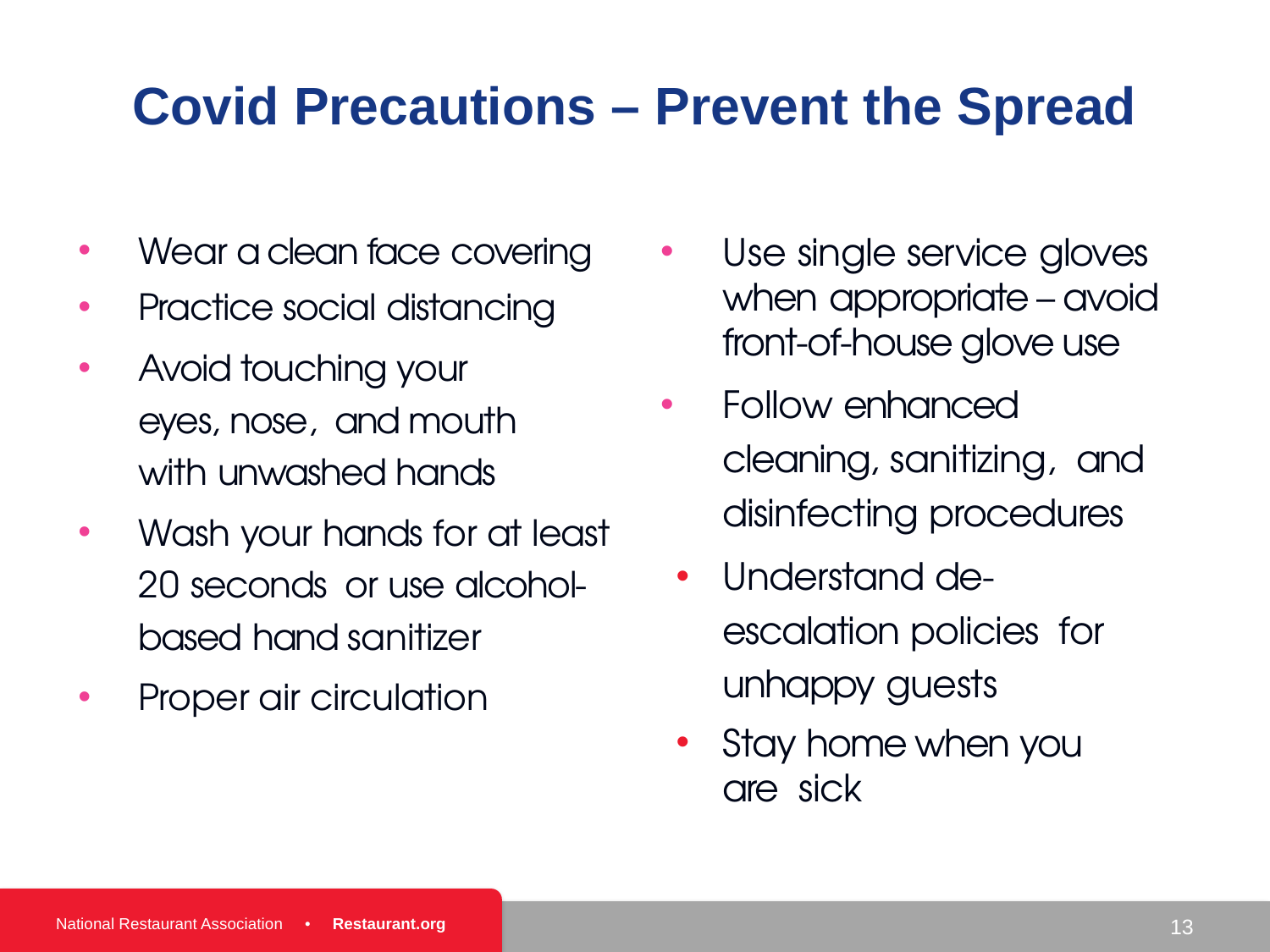

# Covid Precautions – Prevent the Spread
Wear a clean face covering
Practice social distancing
Avoid touching your eyes, nose,  and mouth with unwashed hands
Wash your hands for at least 20 seconds  or use alcohol-based hand sanitizer
Proper air circulation

Use single service gloves when appropriate – avoid front-of-house glove use
Follow enhanced cleaning, sanitizing,  and disinfecting procedures
Understand de-escalation policies  for unhappy guests
Stay home when you are   sick

13